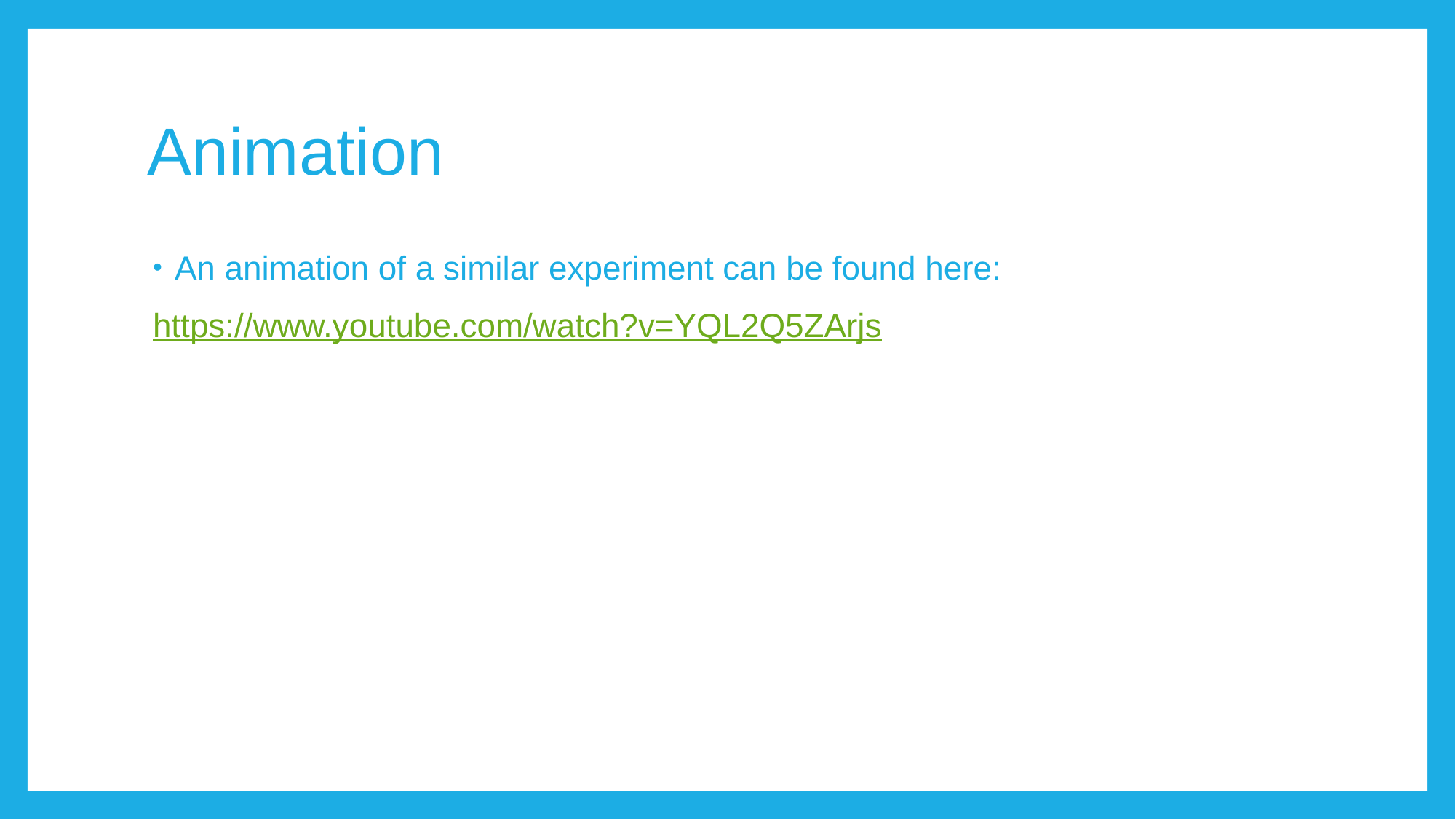

# Animation
An animation of a similar experiment can be found here:
https://www.youtube.com/watch?v=YQL2Q5ZArjs